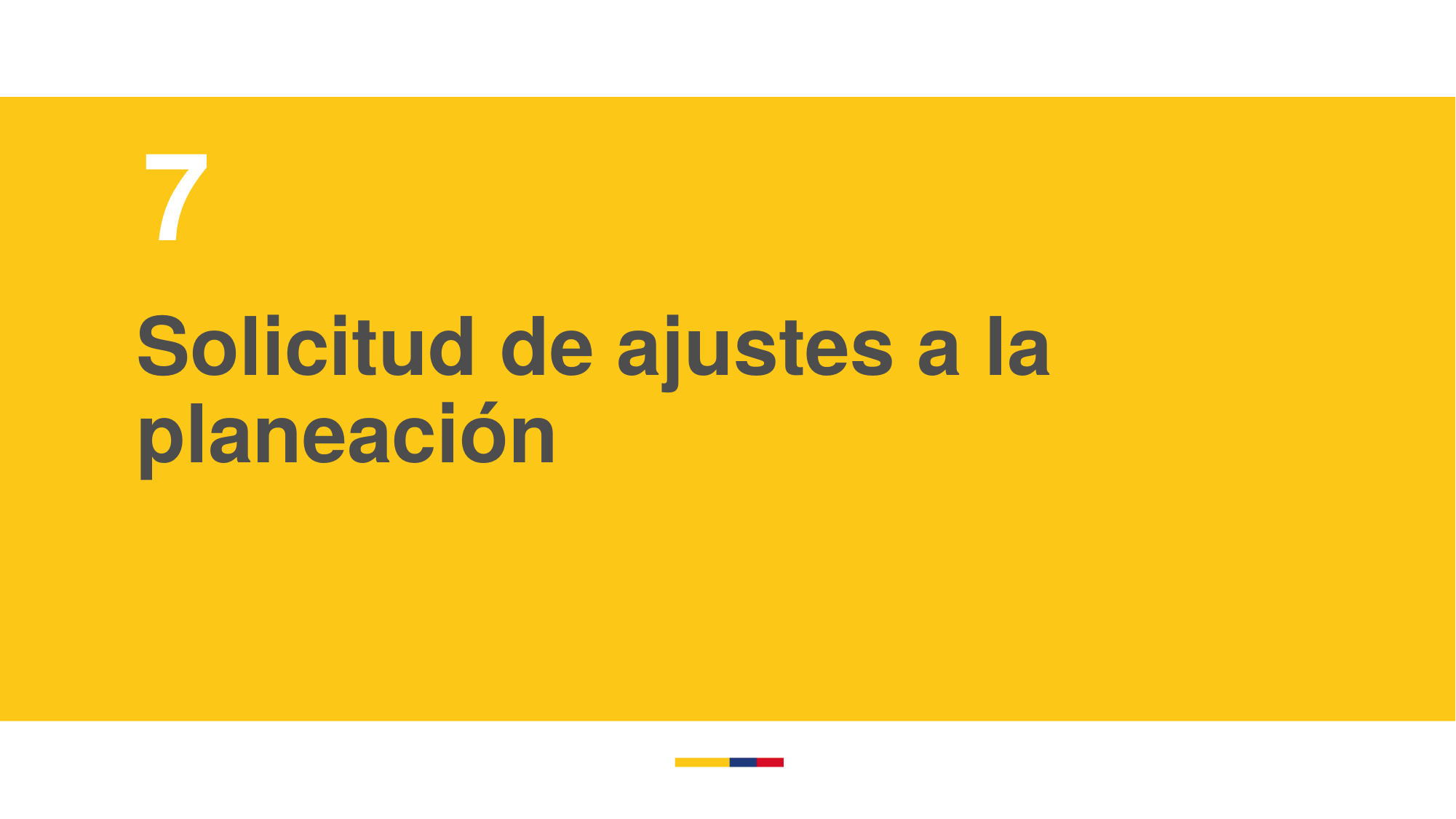

7
# Solicitud de ajustes a la planeación